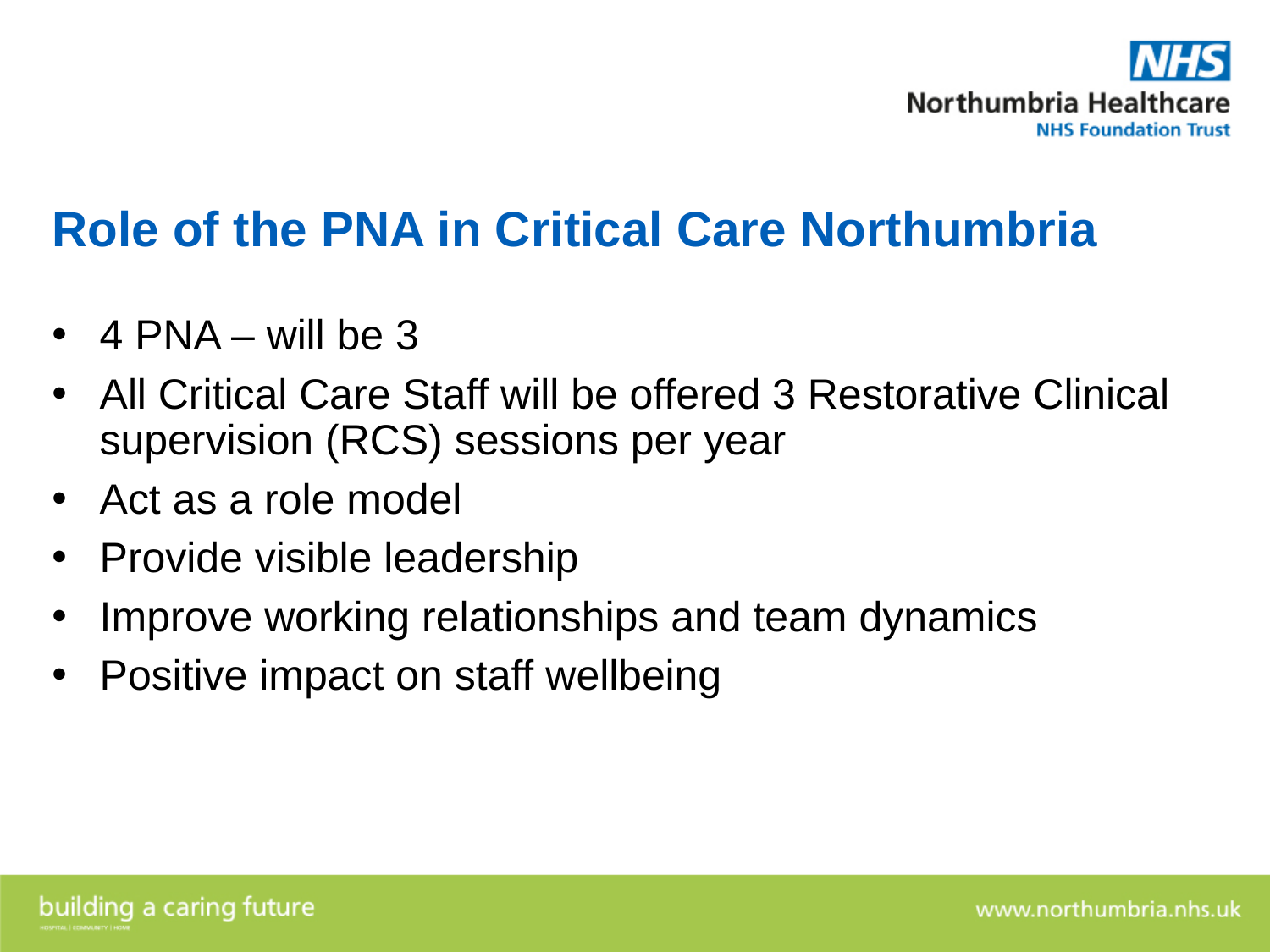

# Role of the PNA in Critical Care Northumbria
4 PNA – will be 3
All Critical Care Staff will be offered 3 Restorative Clinical supervision (RCS) sessions per year
Act as a role model
Provide visible leadership
Improve working relationships and team dynamics
Positive impact on staff wellbeing